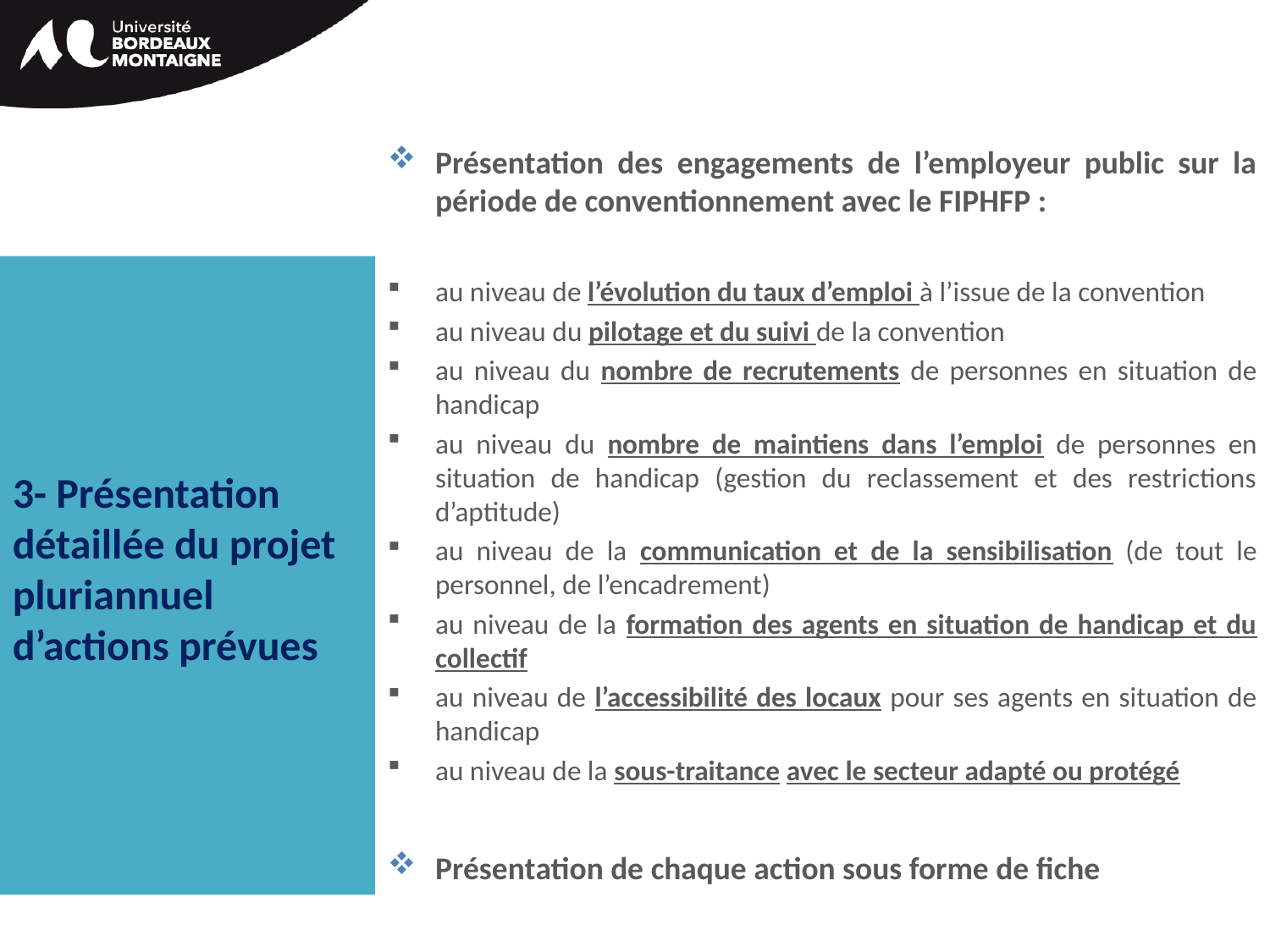

Présentation des engagements de l’employeur public sur la période de conventionnement avec le FIPHFP :

au niveau de l’évolution du taux d’emploi à l’issue de la convention
au niveau du pilotage et du suivi de la convention
au niveau du nombre de recrutements de personnes en situation de handicap
au niveau du nombre de maintiens dans l’emploi de personnes en situation de handicap (gestion du reclassement et des restrictions d’aptitude)
au niveau de la communication et de la sensibilisation (de tout le personnel, de l’encadrement)
au niveau de la formation des agents en situation de handicap et du collectif
au niveau de l’accessibilité des locaux pour ses agents en situation de handicap
au niveau de la sous-traitance avec le secteur adapté ou protégé

Présentation de chaque action sous forme de fiche

3- Présentation détaillée du projet pluriannuel d’actions prévues